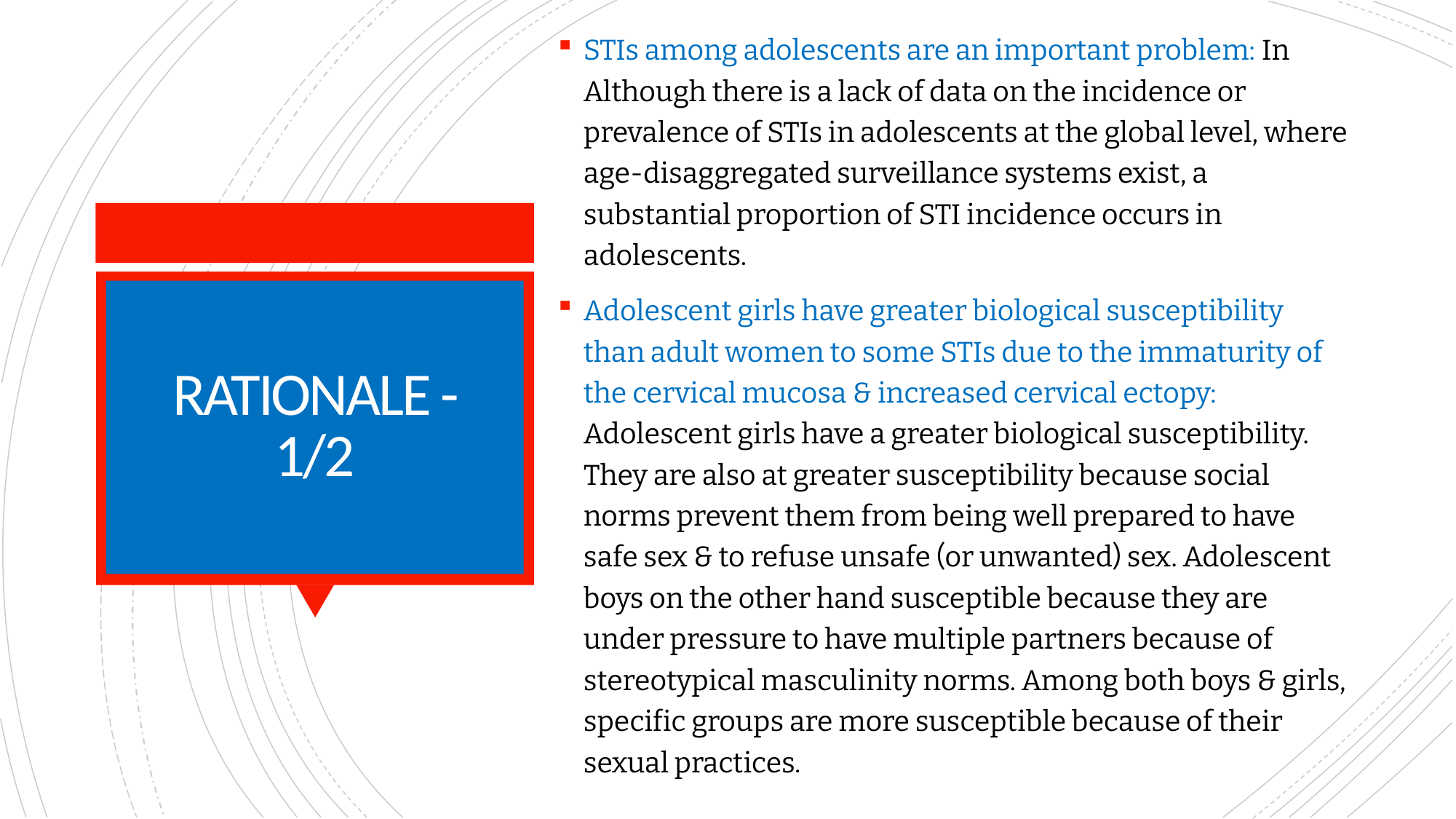

STIs among adolescents are an important problem: In Although there is a lack of data on the incidence or prevalence of STIs in adolescents at the global level, where age-disaggregated surveillance systems exist, a substantial proportion of STI incidence occurs in adolescents.
Adolescent girls have greater biological susceptibility than adult women to some STIs due to the immaturity of the cervical mucosa & increased cervical ectopy: Adolescent girls have a greater biological susceptibility. They are also at greater susceptibility because social norms prevent them from being well prepared to have safe sex & to refuse unsafe (or unwanted) sex. Adolescent boys on the other hand susceptible because they are under pressure to have multiple partners because of stereotypical masculinity norms. Among both boys & girls, specific groups are more susceptible because of their sexual practices.
# RATIONALE - 1/2